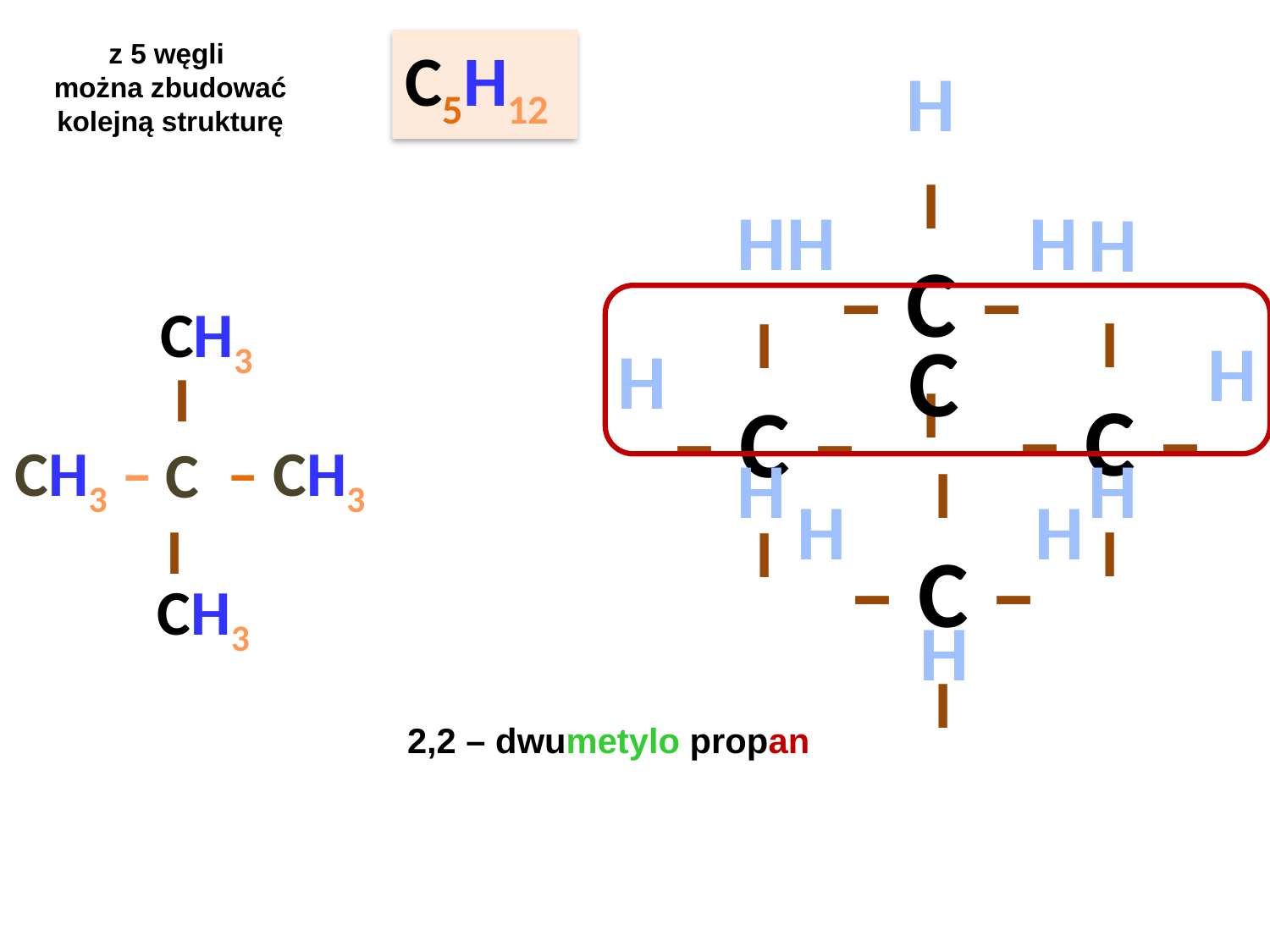

z 5 węgli
można zbudować
kolejną strukturę
C5H12
H
H
H
I
 – C –
I
H
H
H
H
H
H
I
 – C –
I
I
 – C –
I

CH3
C
I
C
I
I
 – C –
I
CH3 –
– CH3
H
H
H
CH3
2,2 – dwumetylo propan